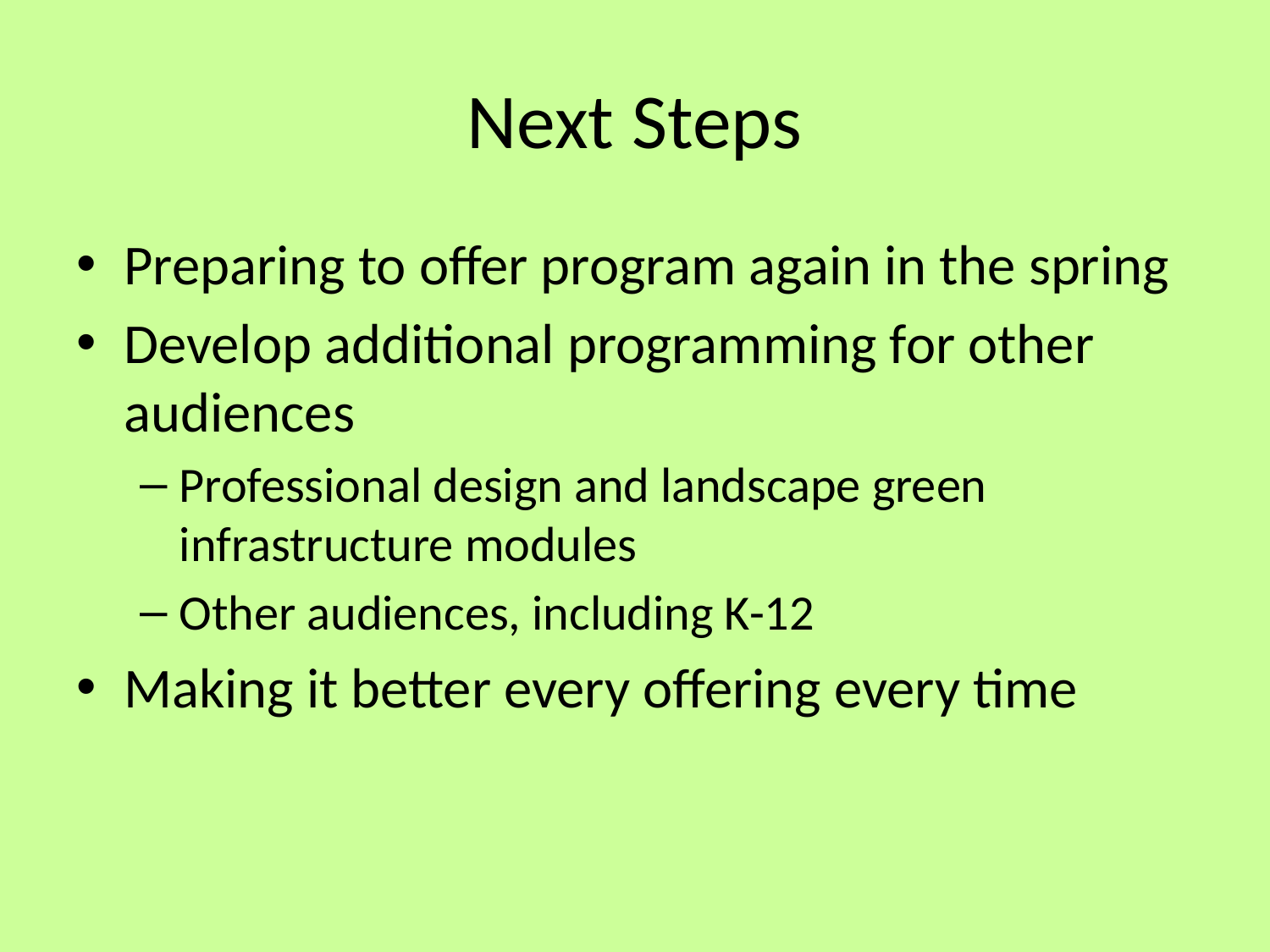

# Next Steps
Preparing to offer program again in the spring
Develop additional programming for other audiences
Professional design and landscape green infrastructure modules
Other audiences, including K-12
Making it better every offering every time